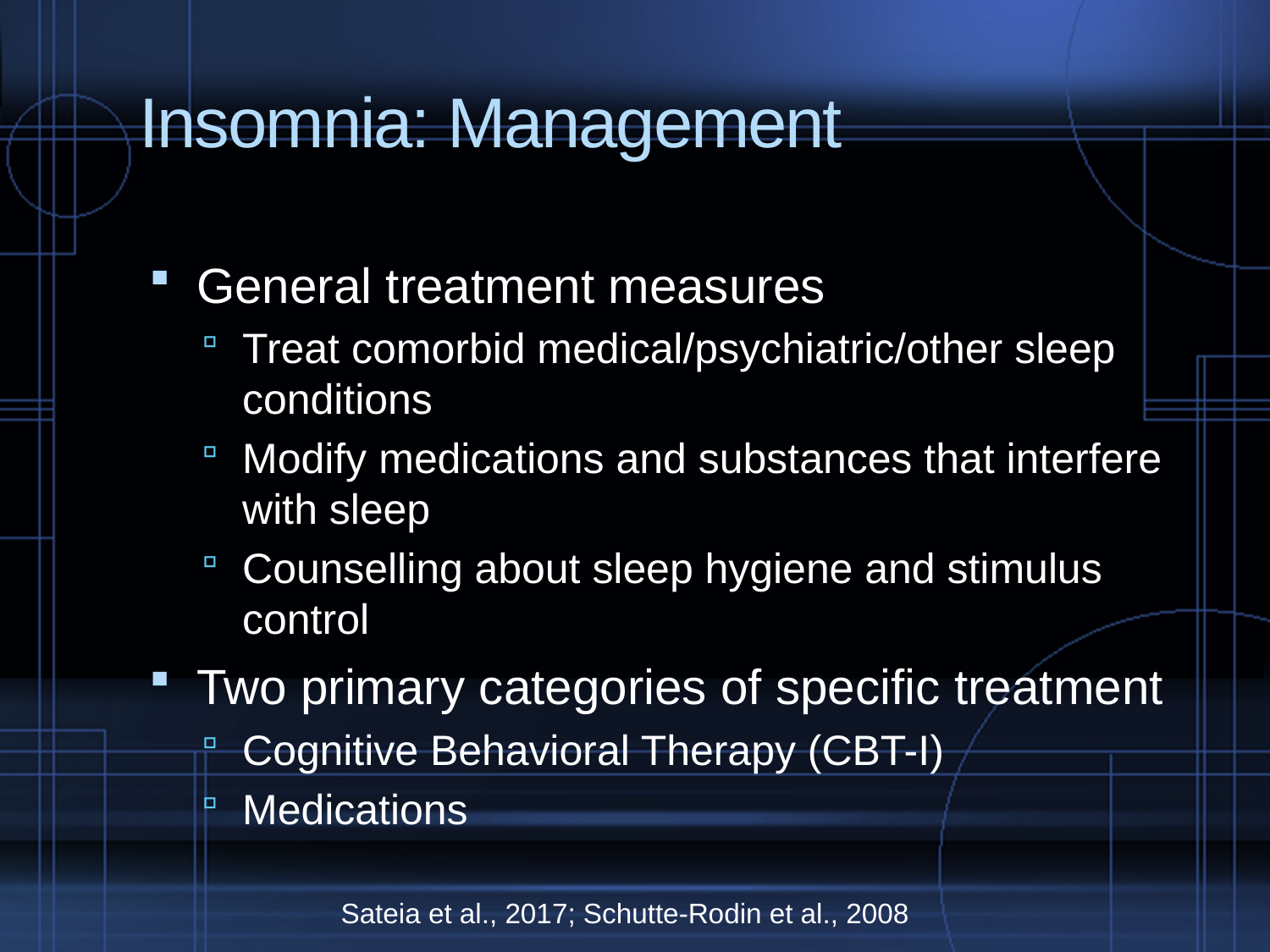

# Insomnia: Management
General treatment measures
Treat comorbid medical/psychiatric/other sleep conditions
Modify medications and substances that interfere with sleep
Counselling about sleep hygiene and stimulus control
Two primary categories of specific treatment
Cognitive Behavioral Therapy (CBT-I)
Medications
Sateia et al., 2017; Schutte-Rodin et al., 2008